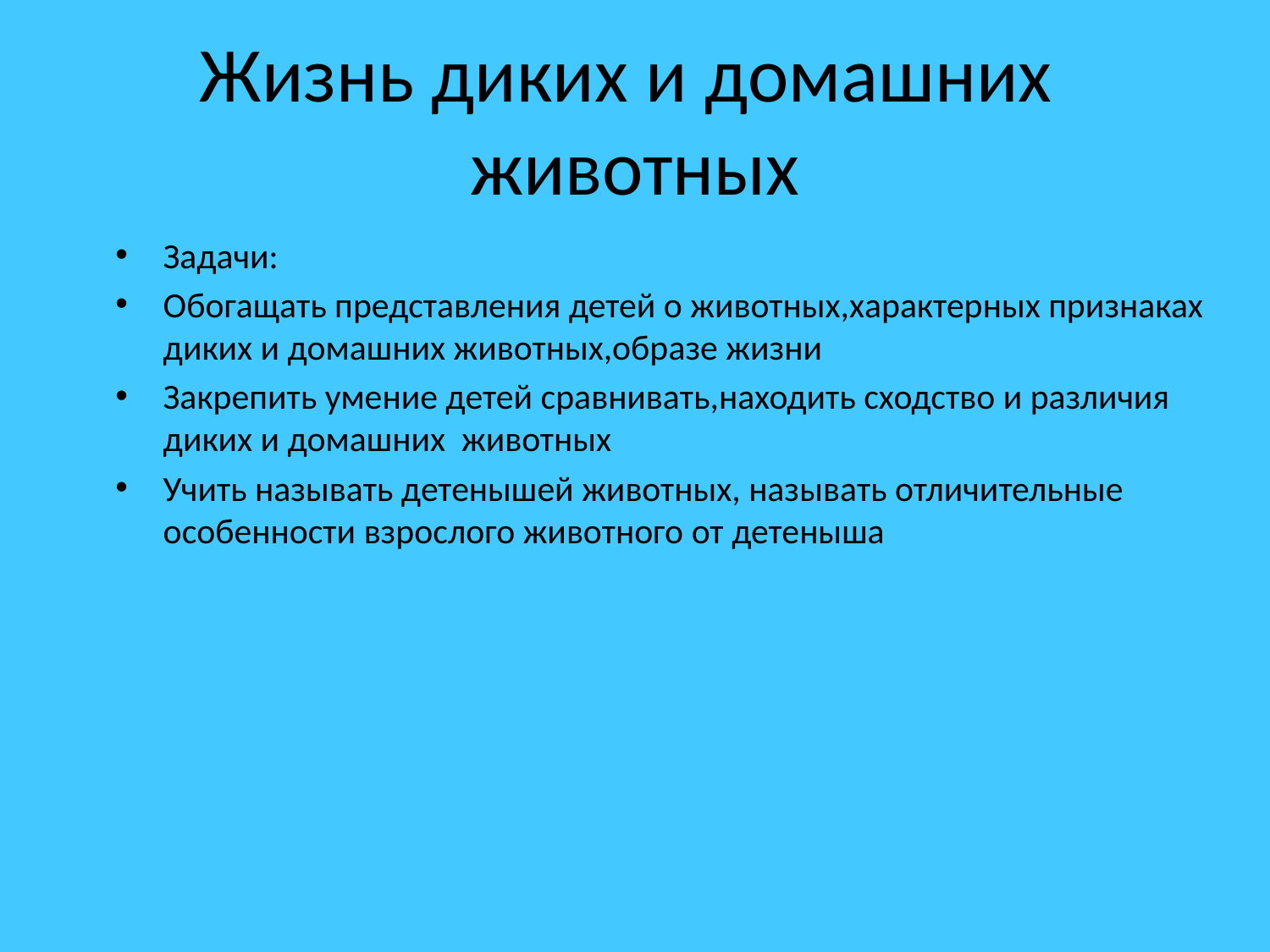

# Жизнь диких и домашних  животных
Задачи:
Обогащать представления детей о животных,характерных признаках диких и домашних животных,образе жизни
Закрепить умение детей сравнивать,находить сходство и различия диких и домашних  животных
Учить называть детенышей животных, называть отличительные особенности взрослого животного от детеныша